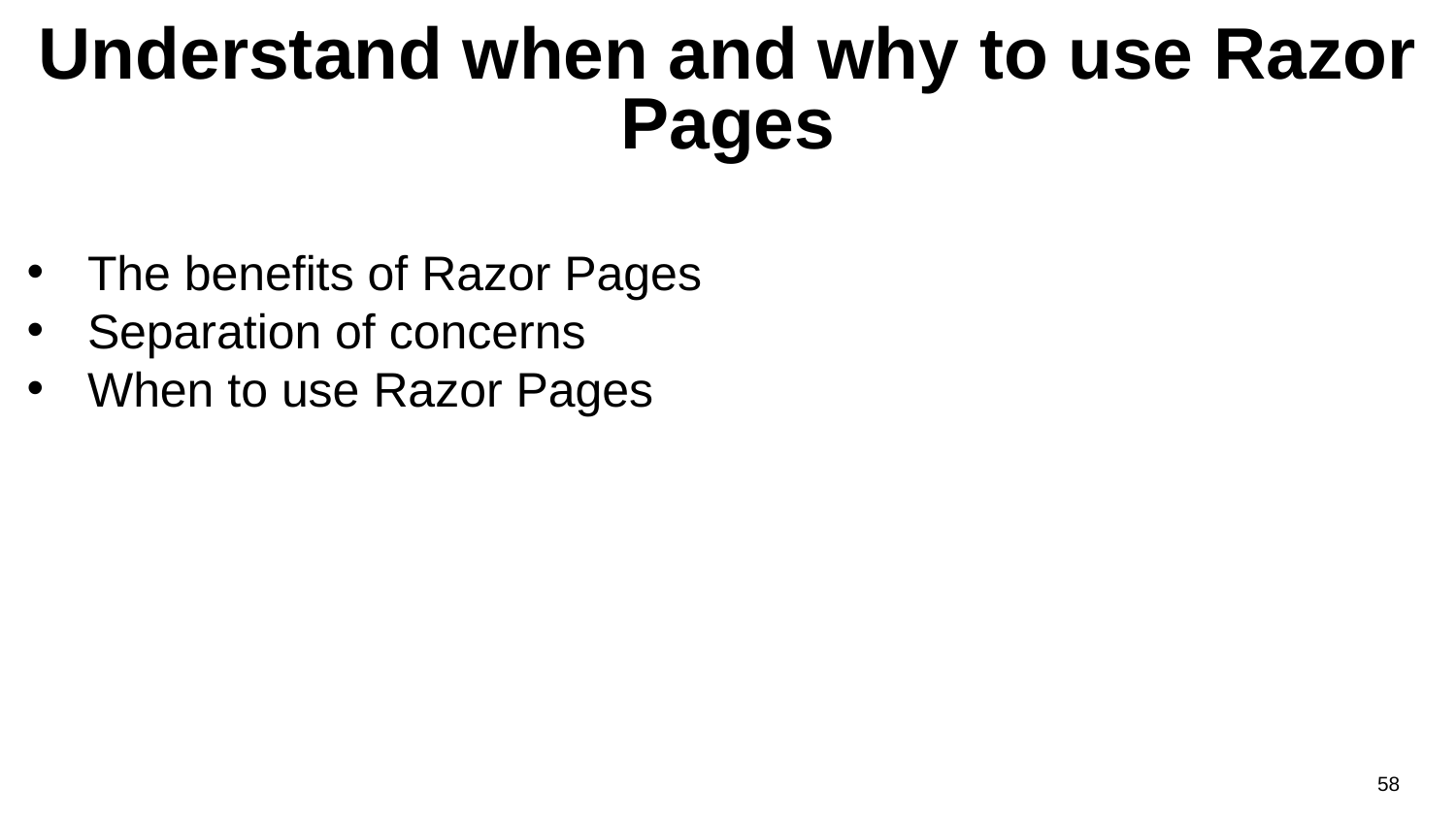

# Understand when and why to use Razor Pages
The benefits of Razor Pages
Separation of concerns
When to use Razor Pages

58